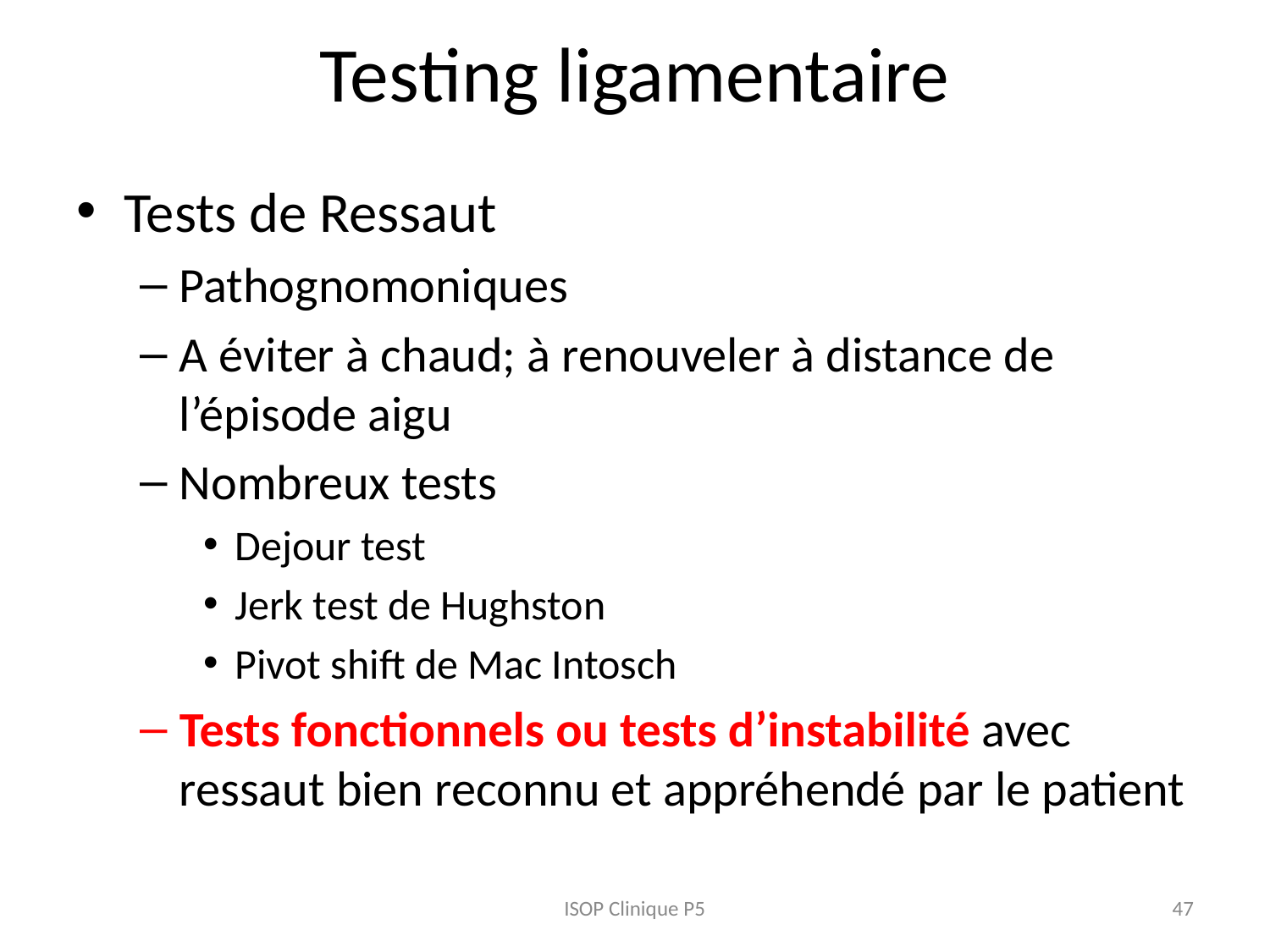

# Testing ligamentaire
Tests de Ressaut
Pathognomoniques
A éviter à chaud; à renouveler à distance de l’épisode aigu
Nombreux tests
Dejour test
Jerk test de Hughston
Pivot shift de Mac Intosch
Tests fonctionnels ou tests d’instabilité avec ressaut bien reconnu et appréhendé par le patient
ISOP Clinique P5
47